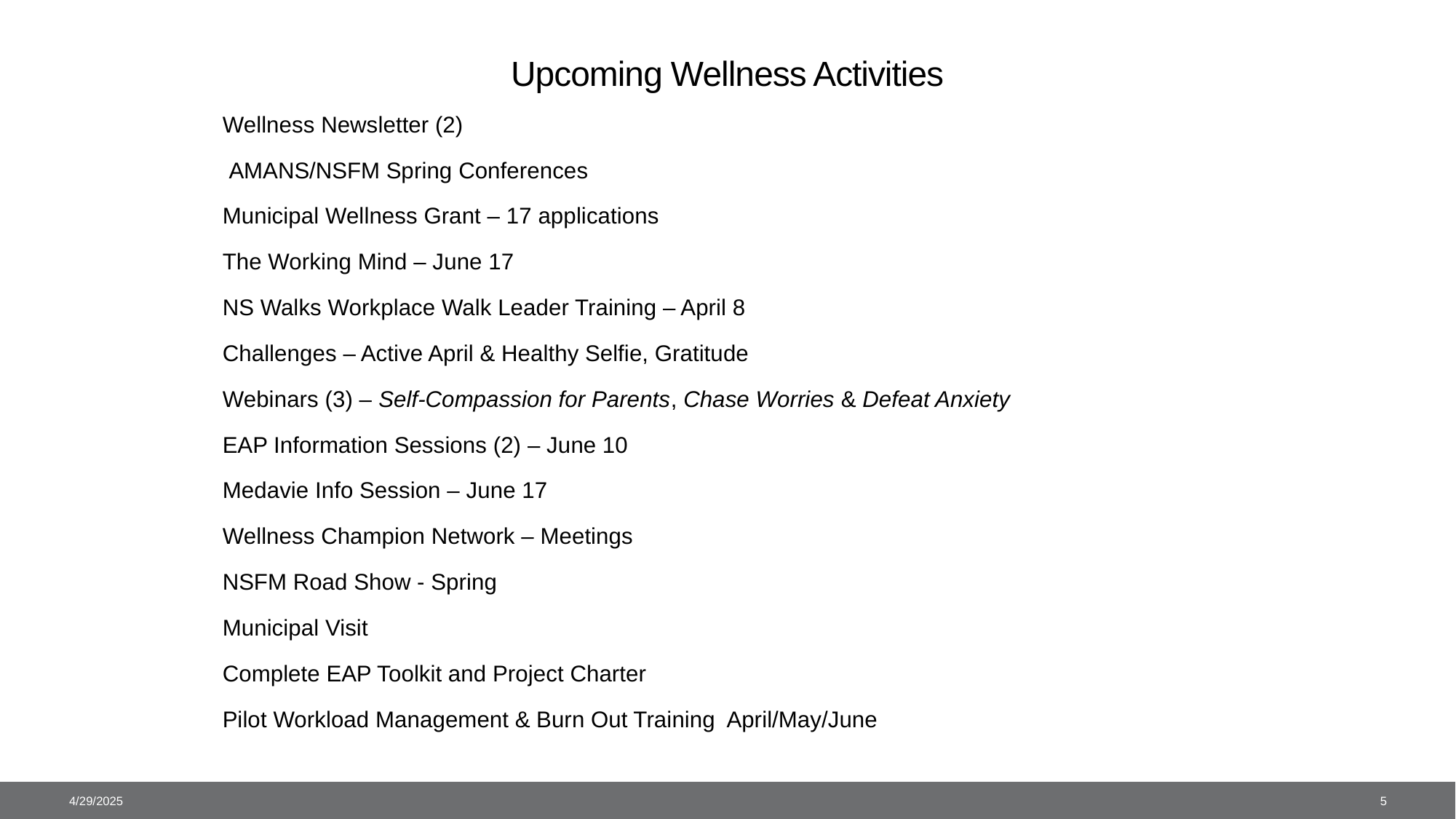

Upcoming Wellness Activities
Wellness Newsletter (2)
 AMANS/NSFM Spring Conferences
Municipal Wellness Grant – 17 applications
The Working Mind – June 17
NS Walks Workplace Walk Leader Training – April 8
Challenges – Active April & Healthy Selfie, Gratitude
Webinars (3) – Self-Compassion for Parents, Chase Worries & Defeat Anxiety
EAP Information Sessions (2) – June 10
Medavie Info Session – June 17
Wellness Champion Network – Meetings
NSFM Road Show - Spring
Municipal Visit
Complete EAP Toolkit and Project Charter
Pilot Workload Management & Burn Out Training  April/May/June